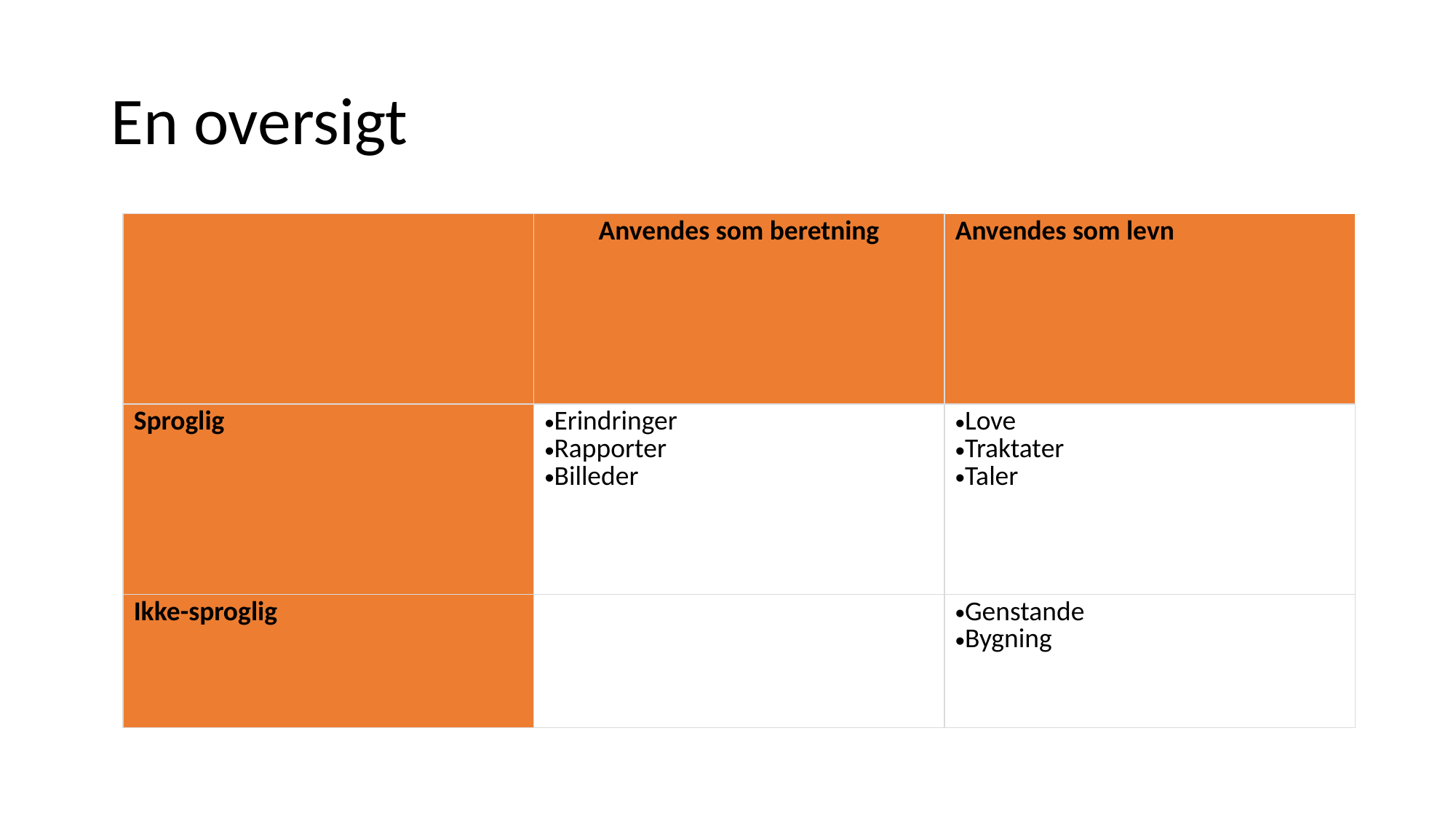

# En oversigt
|  | Anvendes som beretning | Anvendes som levn |
| --- | --- | --- |
| Sproglig | Erindringer Rapporter Billeder | Love Traktater Taler |
| Ikke-sproglig |  | Genstande Bygning |